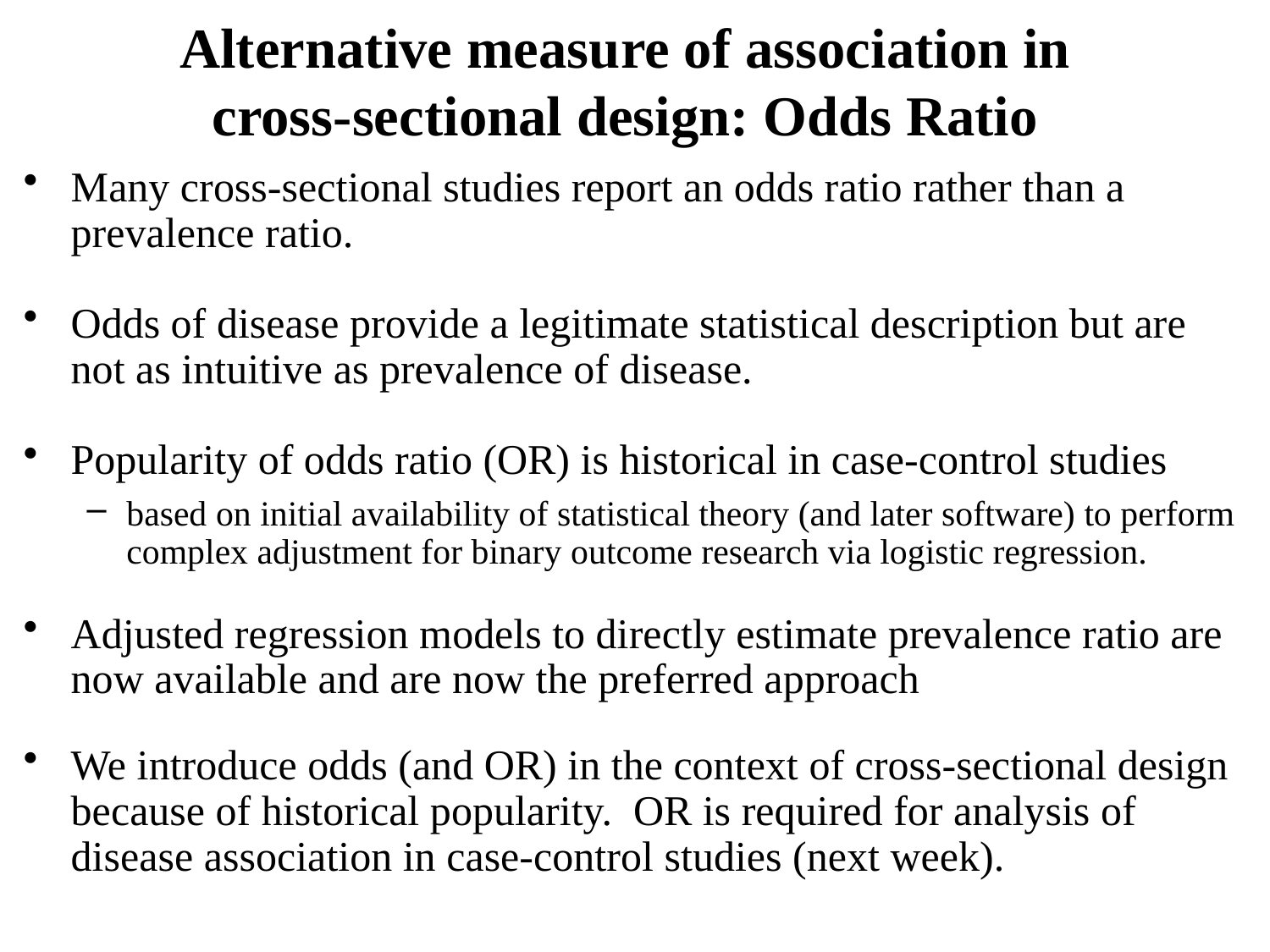

# Alternative measure of association in cross-sectional design: Odds Ratio
Many cross-sectional studies report an odds ratio rather than a prevalence ratio.

Odds of disease provide a legitimate statistical description but are not as intuitive as prevalence of disease.

Popularity of odds ratio (OR) is historical in case-control studies
based on initial availability of statistical theory (and later software) to perform complex adjustment for binary outcome research via logistic regression.

Adjusted regression models to directly estimate prevalence ratio are now available and are now the preferred approach

We introduce odds (and OR) in the context of cross-sectional design because of historical popularity.  OR is required for analysis of disease association in case-control studies (next week).